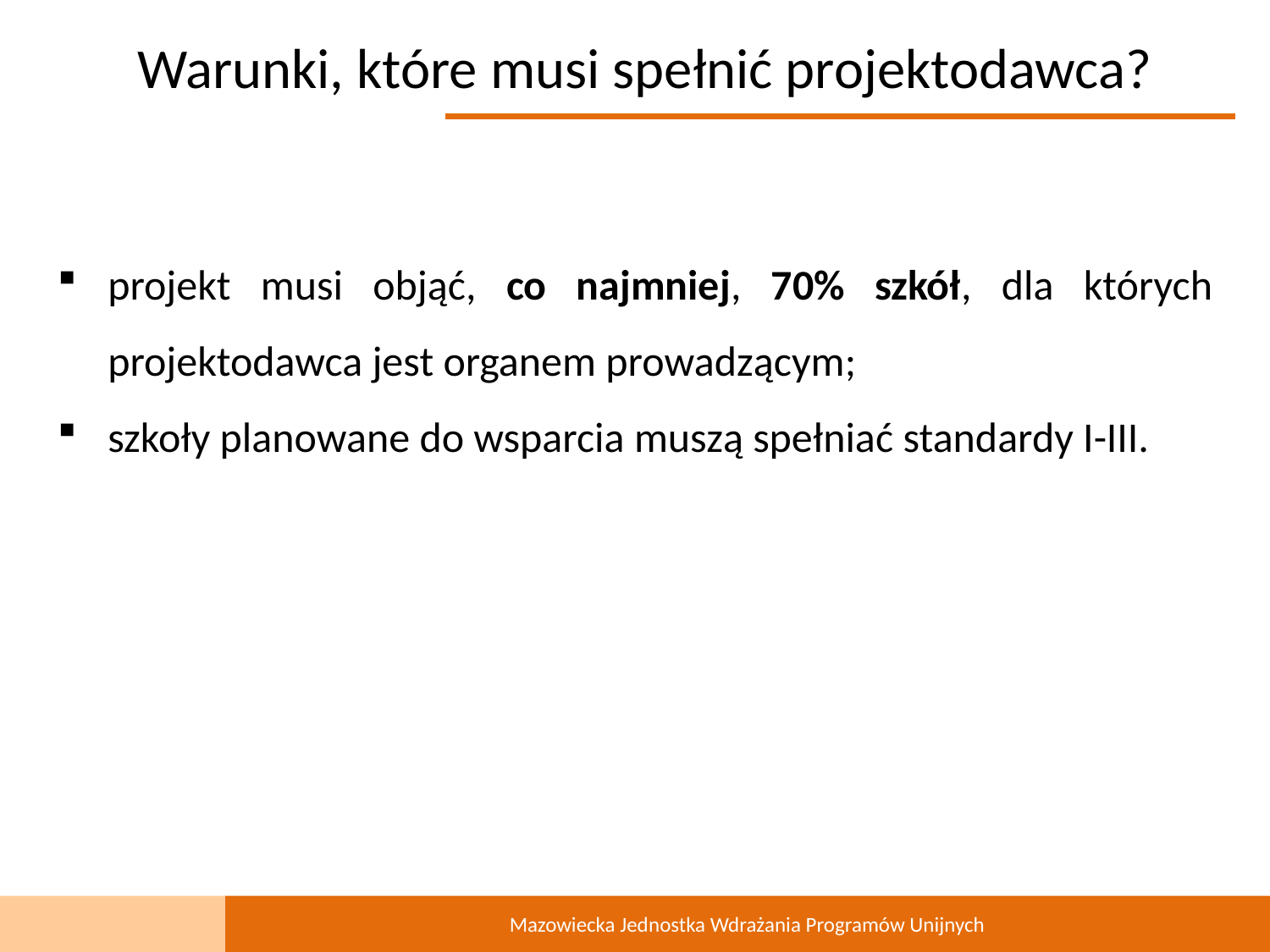

Warunki, które musi spełnić projektodawca?
projekt musi objąć, co najmniej, 70% szkół, dla których projektodawca jest organem prowadzącym;
szkoły planowane do wsparcia muszą spełniać standardy I-III.

Mazowiecka Jednostka Wdrażania Programów Unijnych